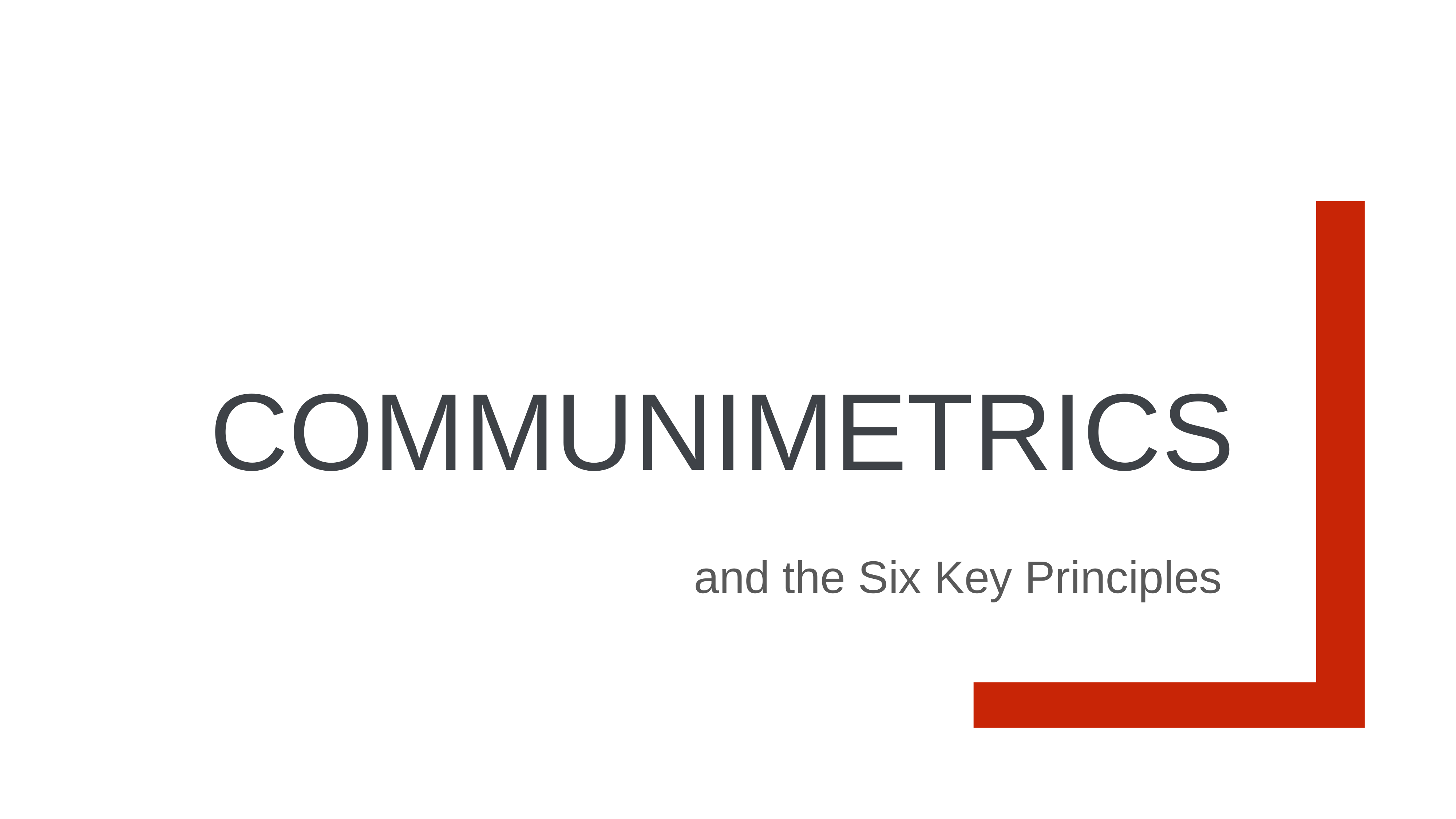

# Communimetrics
and the Six Key Principles